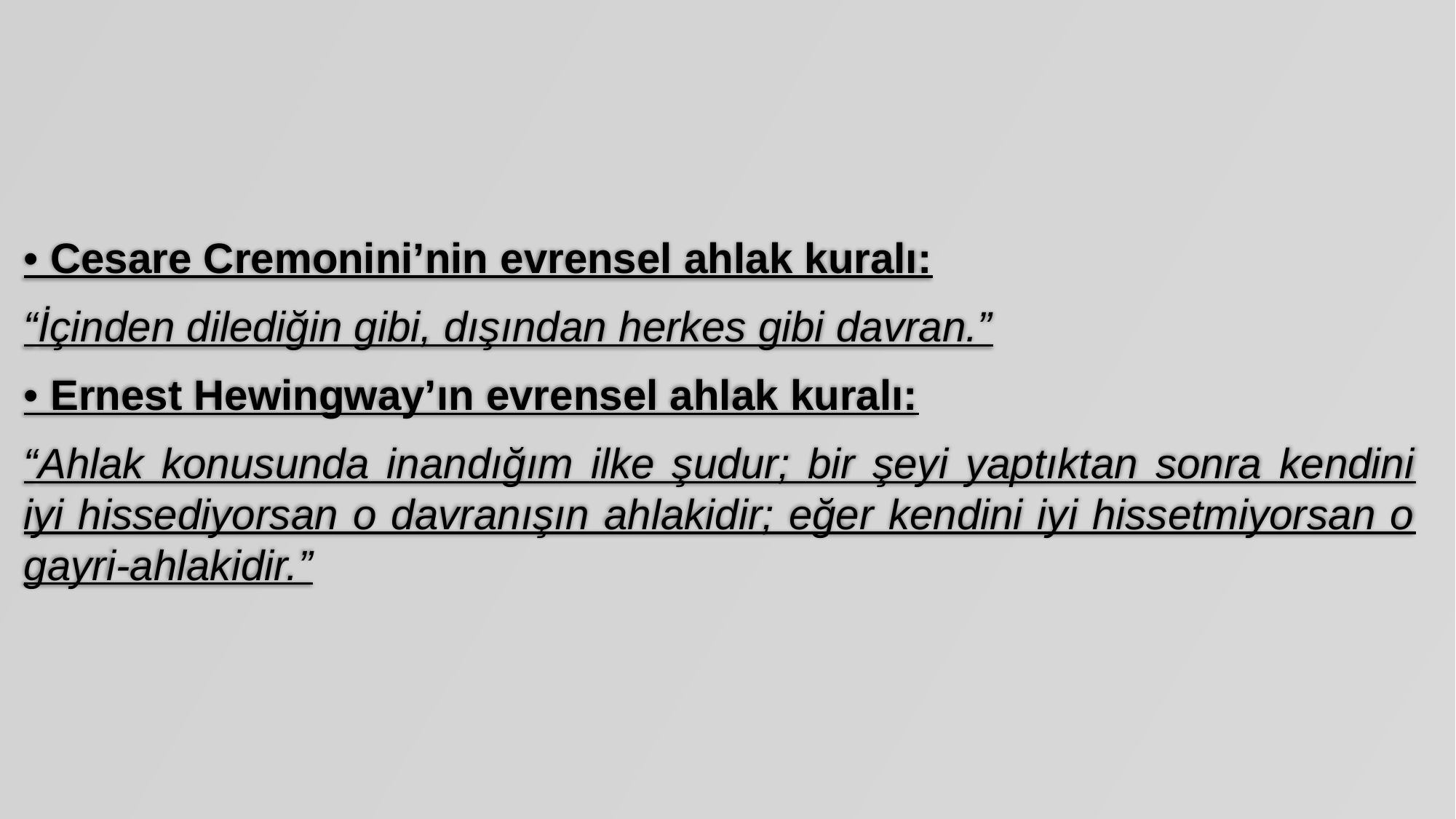

• Cesare Cremonini’nin evrensel ahlak kuralı:
“İçinden dilediğin gibi, dışından herkes gibi davran.”
• Ernest Hewingway’ın evrensel ahlak kuralı:
“Ahlak konusunda inandığım ilke şudur; bir şeyi yaptıktan sonra kendini iyi hissediyorsan o davranışın ahlakidir; eğer kendini iyi hissetmiyorsan o gayri-ahlakidir.”